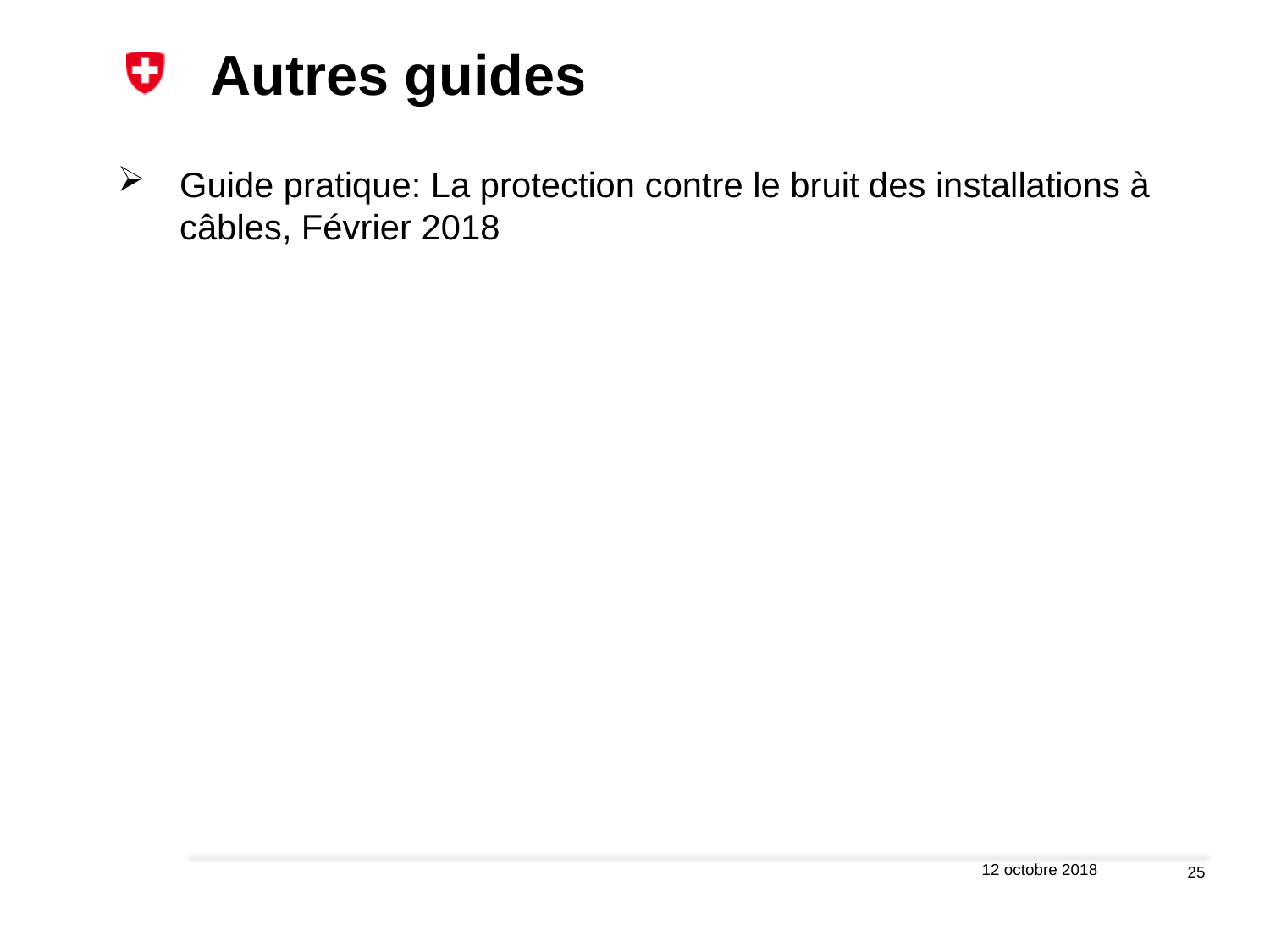

# Autres guides
Guide pratique: La protection contre le bruit des installations à câbles, Février 2018